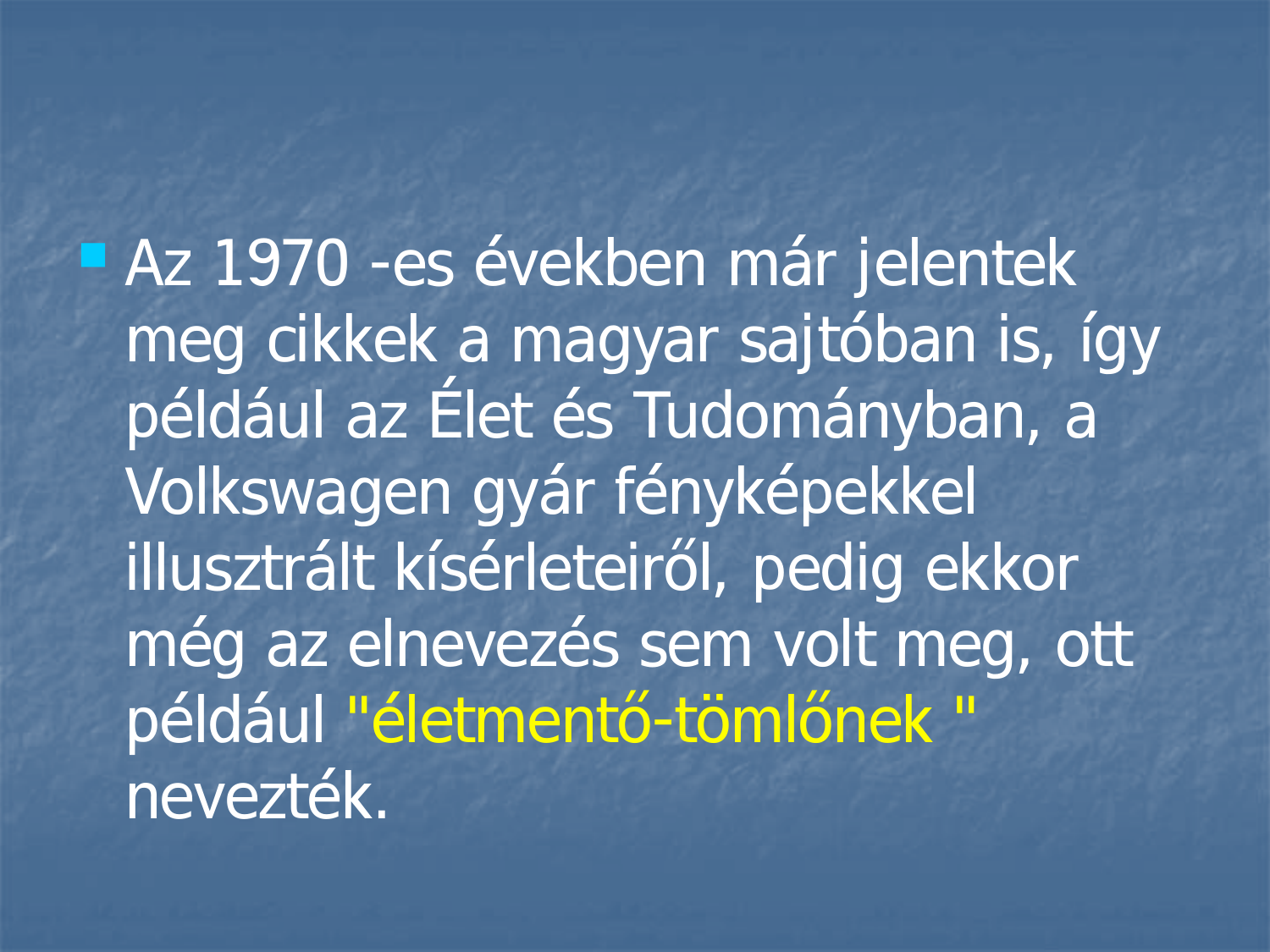

Az 1970 -es években már jelentek meg cikkek a magyar sajtóban is, így például az Élet és Tudományban, a Volkswagen gyár fényképekkel illusztrált kísérleteiről, pedig ekkor még az elnevezés sem volt meg, ott például "életmentő-tömlőnek " nevezték.